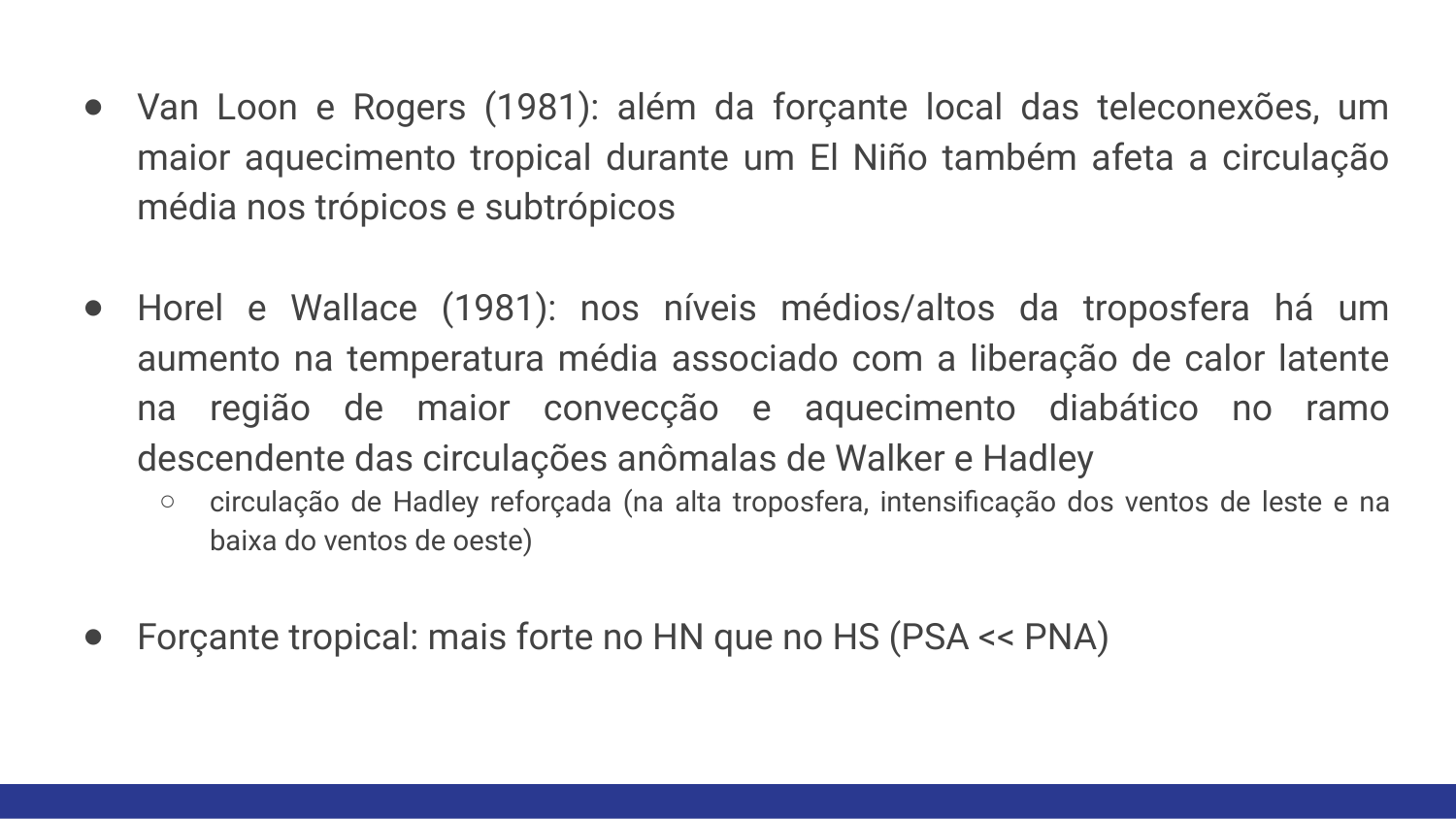

Van Loon e Rogers (1981): além da forçante local das teleconexões, um maior aquecimento tropical durante um El Niño também afeta a circulação média nos trópicos e subtrópicos

Horel e Wallace (1981): nos níveis médios/altos da troposfera há um aumento na temperatura média associado com a liberação de calor latente na região de maior convecção e aquecimento diabático no ramo descendente das circulações anômalas de Walker e Hadley
circulação de Hadley reforçada (na alta troposfera, intensificação dos ventos de leste e na baixa do ventos de oeste)

Forçante tropical: mais forte no HN que no HS (PSA << PNA)